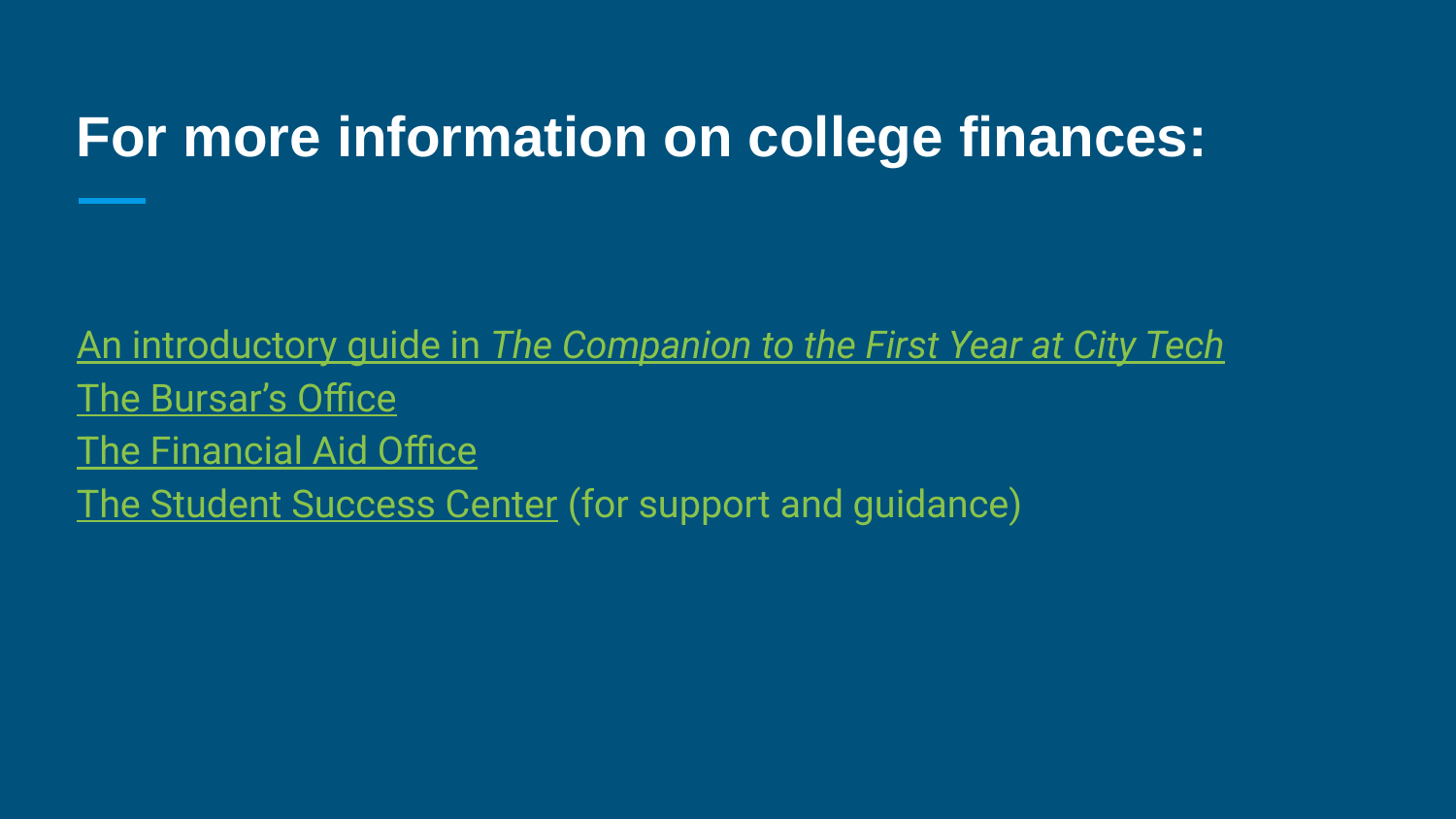

# For more information on college finances:
An introductory guide in The Companion to the First Year at City Tech
The Bursar’s Office
The Financial Aid Office
The Student Success Center (for support and guidance)